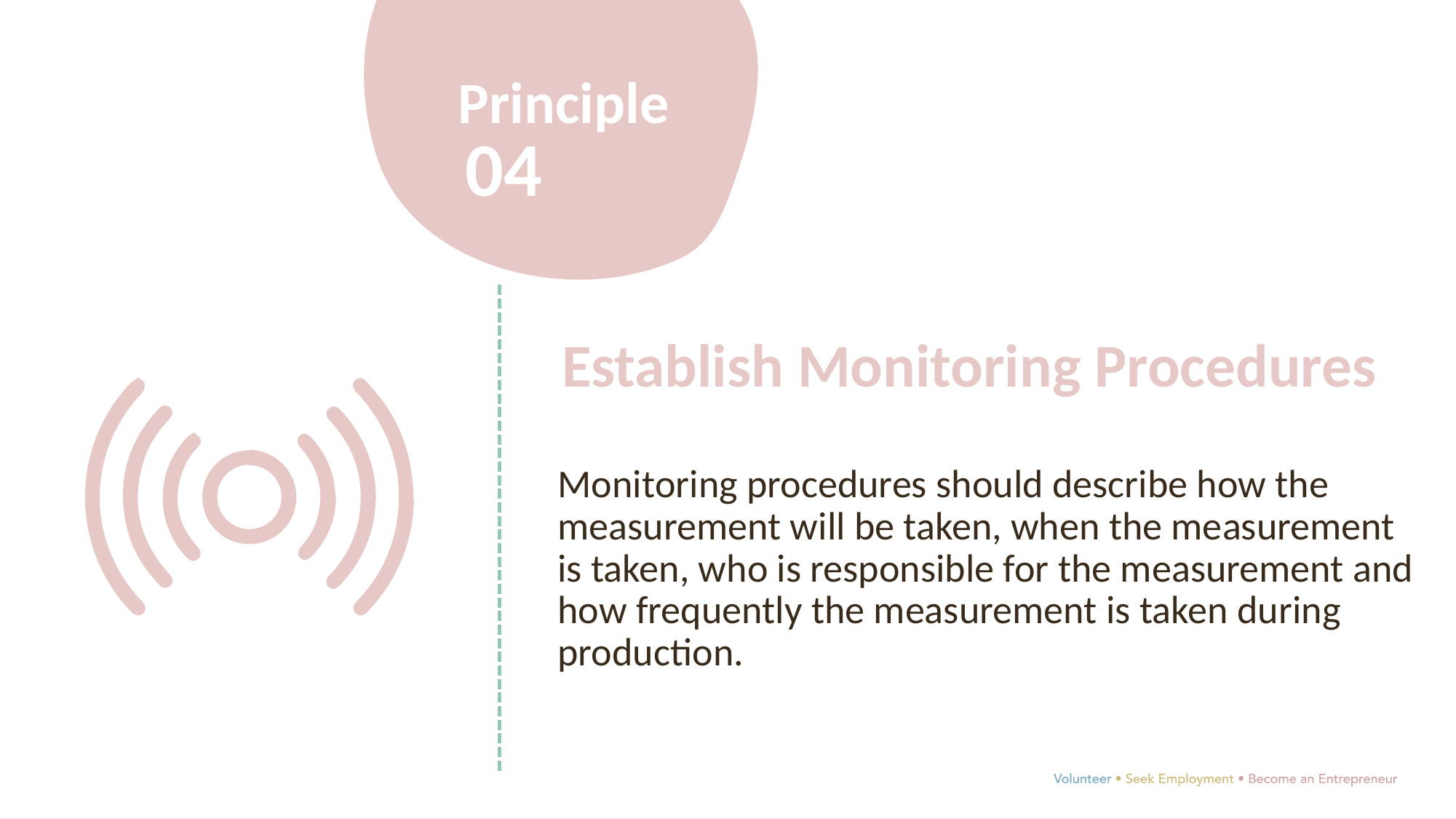

Principle
04
Establish Monitoring Procedures

Monitoring procedures should describe how the measurement will be taken, when the measurement is taken, who is responsible for the measurement and how frequently the measurement is taken during production.